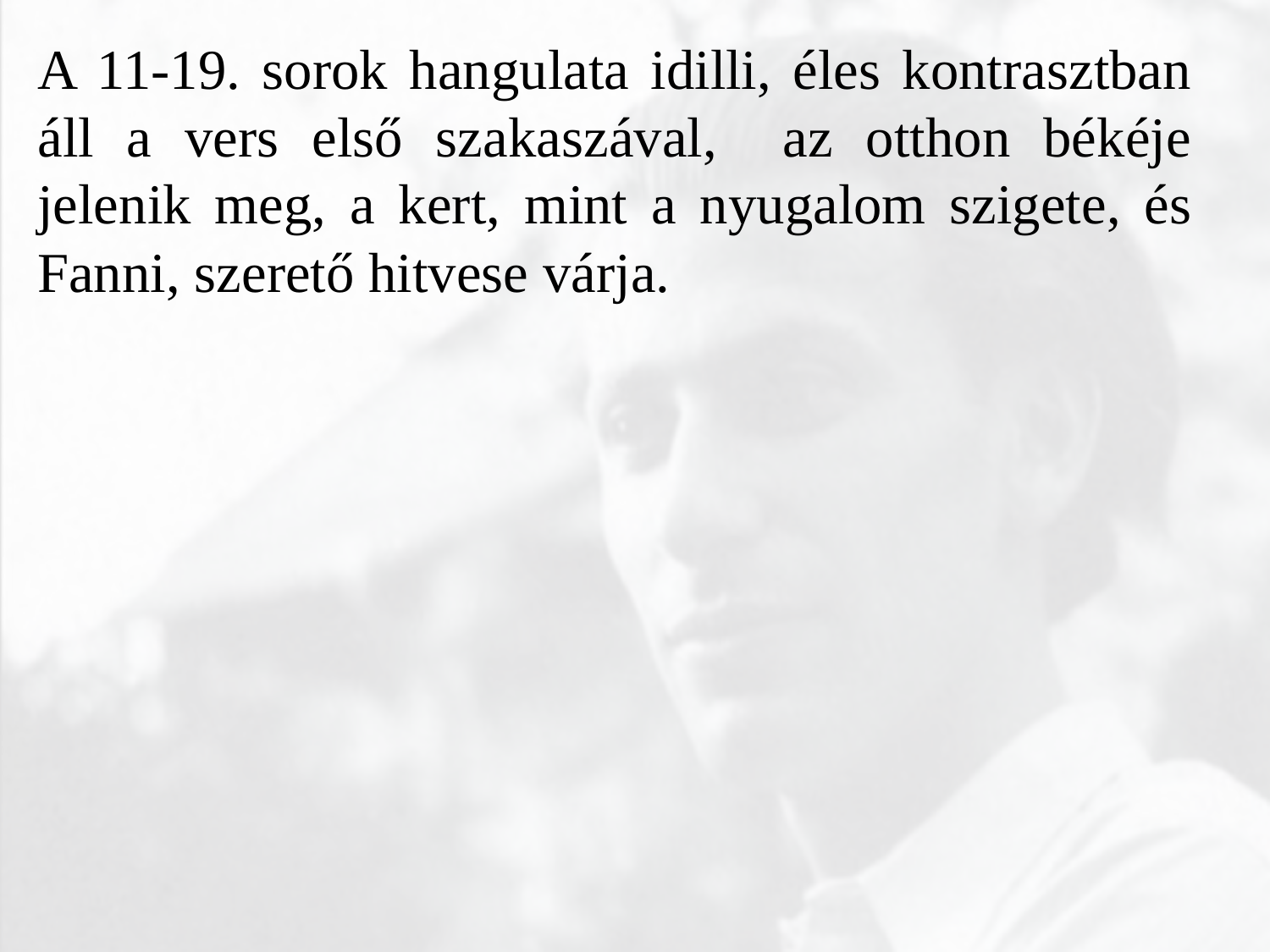

A 11-19. sorok hangulata idilli, éles kontrasztban áll a vers első szakaszával,  az otthon békéje jelenik meg, a kert, mint a nyugalom szigete, és Fanni, szerető hitvese várja.